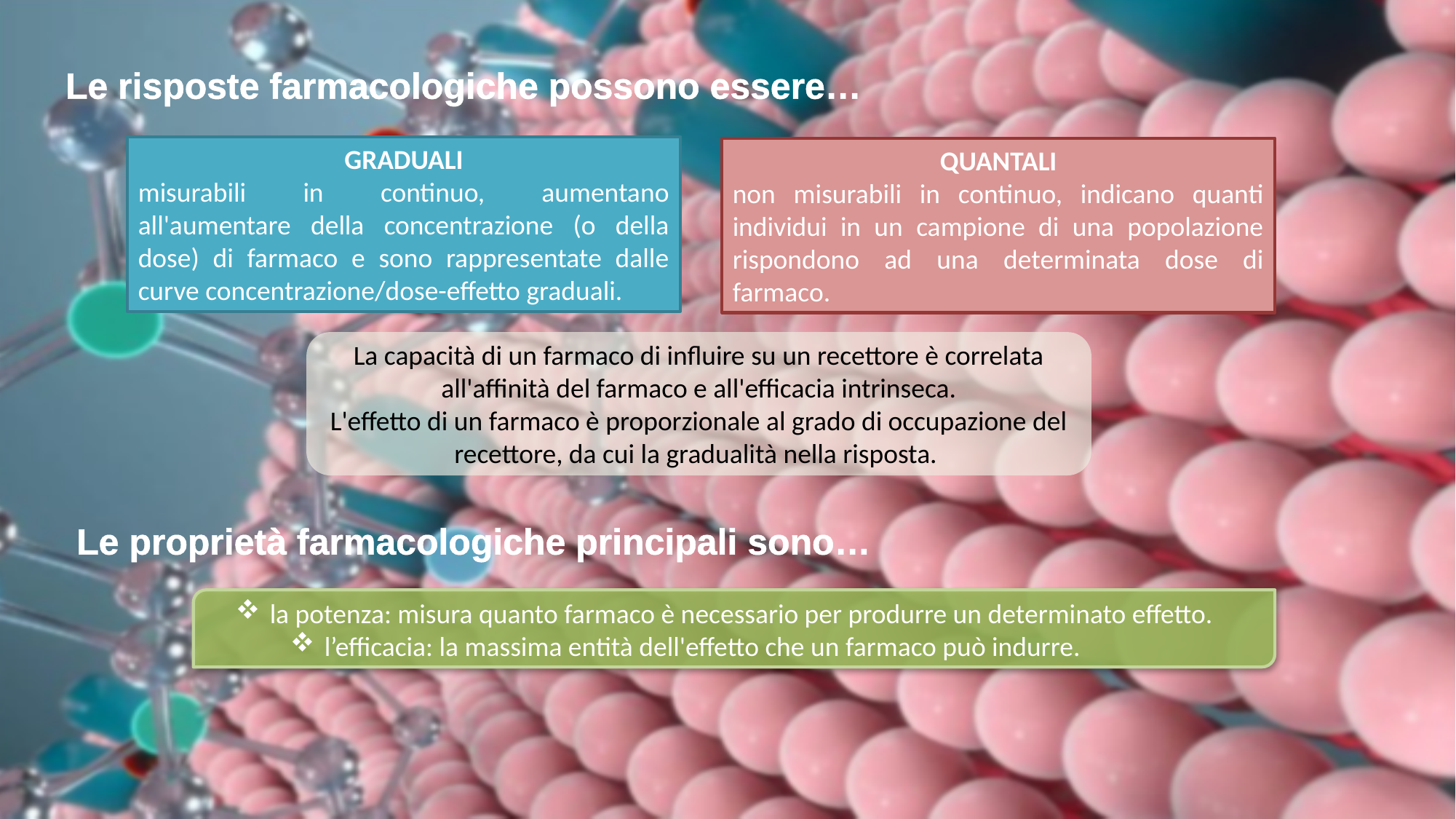

Le risposte farmacologiche possono essere…
GRADUALI
misurabili in continuo, aumentano all'aumentare della concentrazione (o della dose) di farmaco e sono rappresentate dalle curve concentrazione/dose-effetto graduali.
QUANTALI
non misurabili in continuo, indicano quanti individui in un campione di una popolazione rispondono ad una determinata dose di farmaco.

La capacità di un farmaco di influire su un recettore è correlata all'affinità del farmaco e all'efficacia intrinseca.
L'effetto di un farmaco è proporzionale al grado di occupazione del recettore, da cui la gradualità nella risposta.
Le proprietà farmacologiche principali sono…

la potenza: misura quanto farmaco è necessario per produrre un determinato effetto.
l’efficacia: la massima entità dell'effetto che un farmaco può indurre.